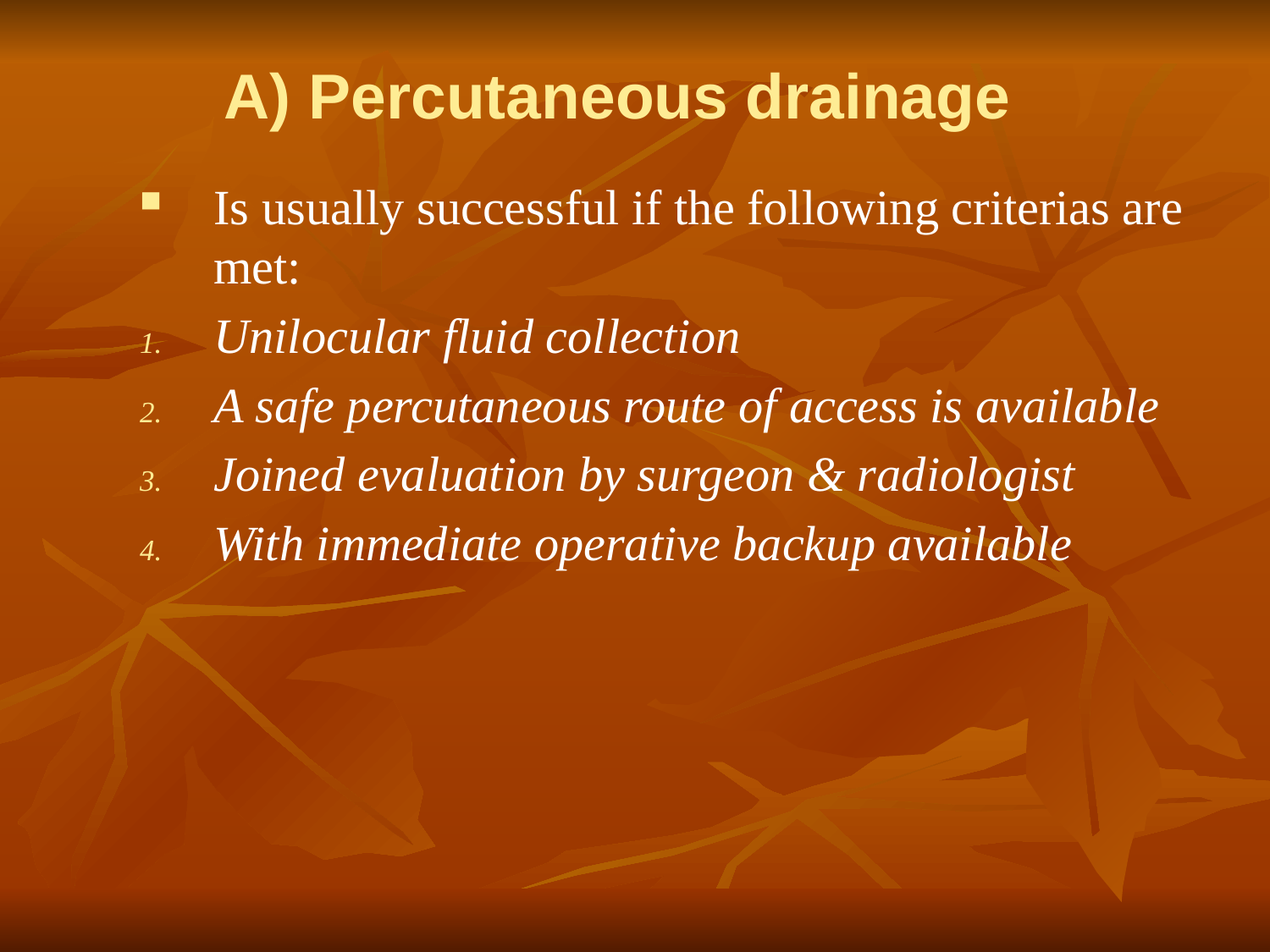

# A) Percutaneous drainage
Is usually successful if the following criterias are met:
Unilocular fluid collection
A safe percutaneous route of access is available
Joined evaluation by surgeon & radiologist
With immediate operative backup available